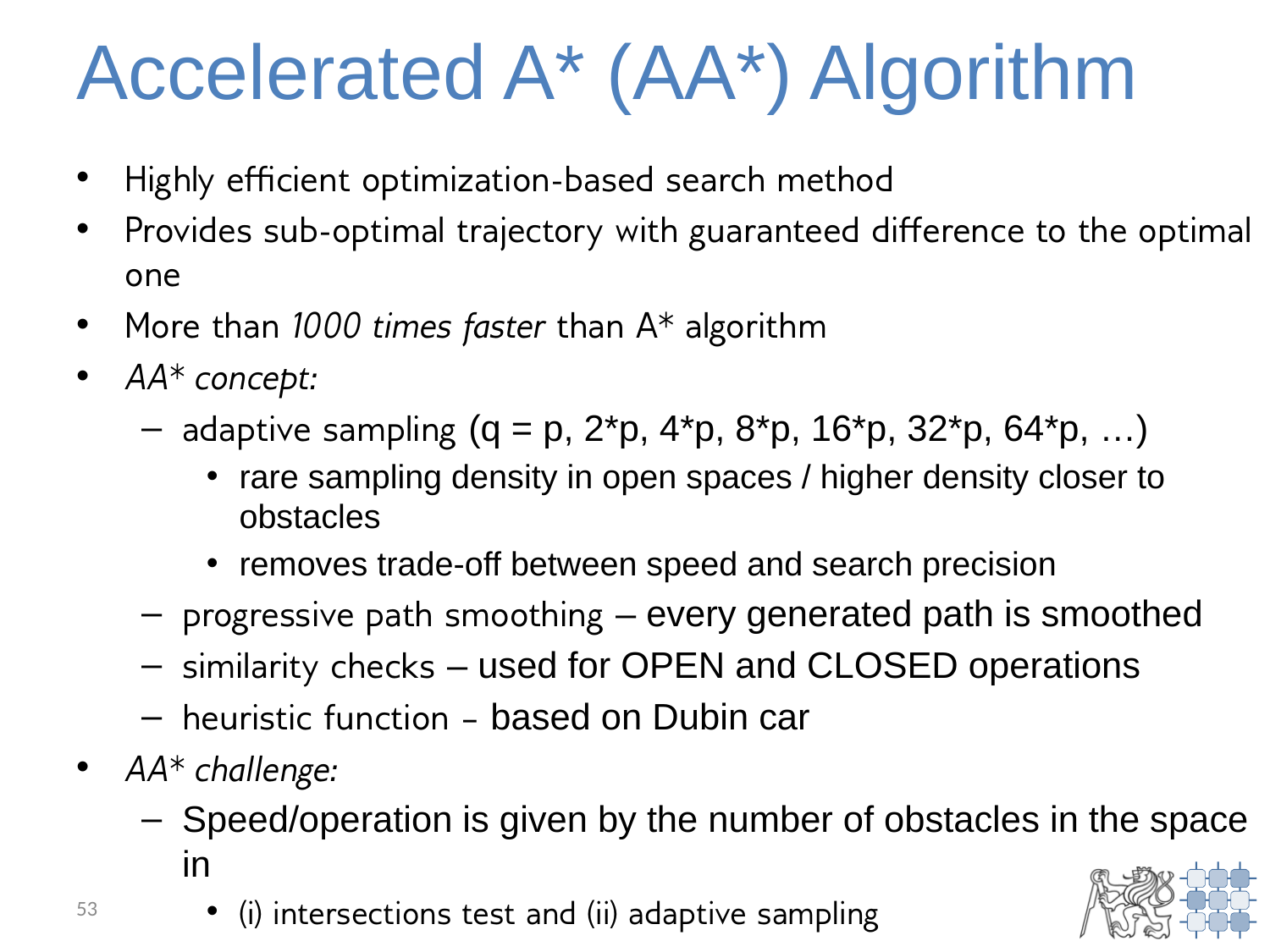

# Accelerated A* (AA*) Algorithm
Highly efficient optimization-based search method
Provides sub-optimal trajectory with guaranteed difference to the optimal one
More than 1000 times faster than A* algorithm
AA* concept:
adaptive sampling (q = p, 2*p, 4*p, 8*p, 16*p, 32*p, 64*p, …)
rare sampling density in open spaces / higher density closer to obstacles
removes trade-off between speed and search precision
progressive path smoothing – every generated path is smoothed
similarity checks – used for OPEN and CLOSED operations
heuristic function – based on Dubin car
AA* challenge:
Speed/operation is given by the number of obstacles in the space in
(i) intersections test and (ii) adaptive sampling
53